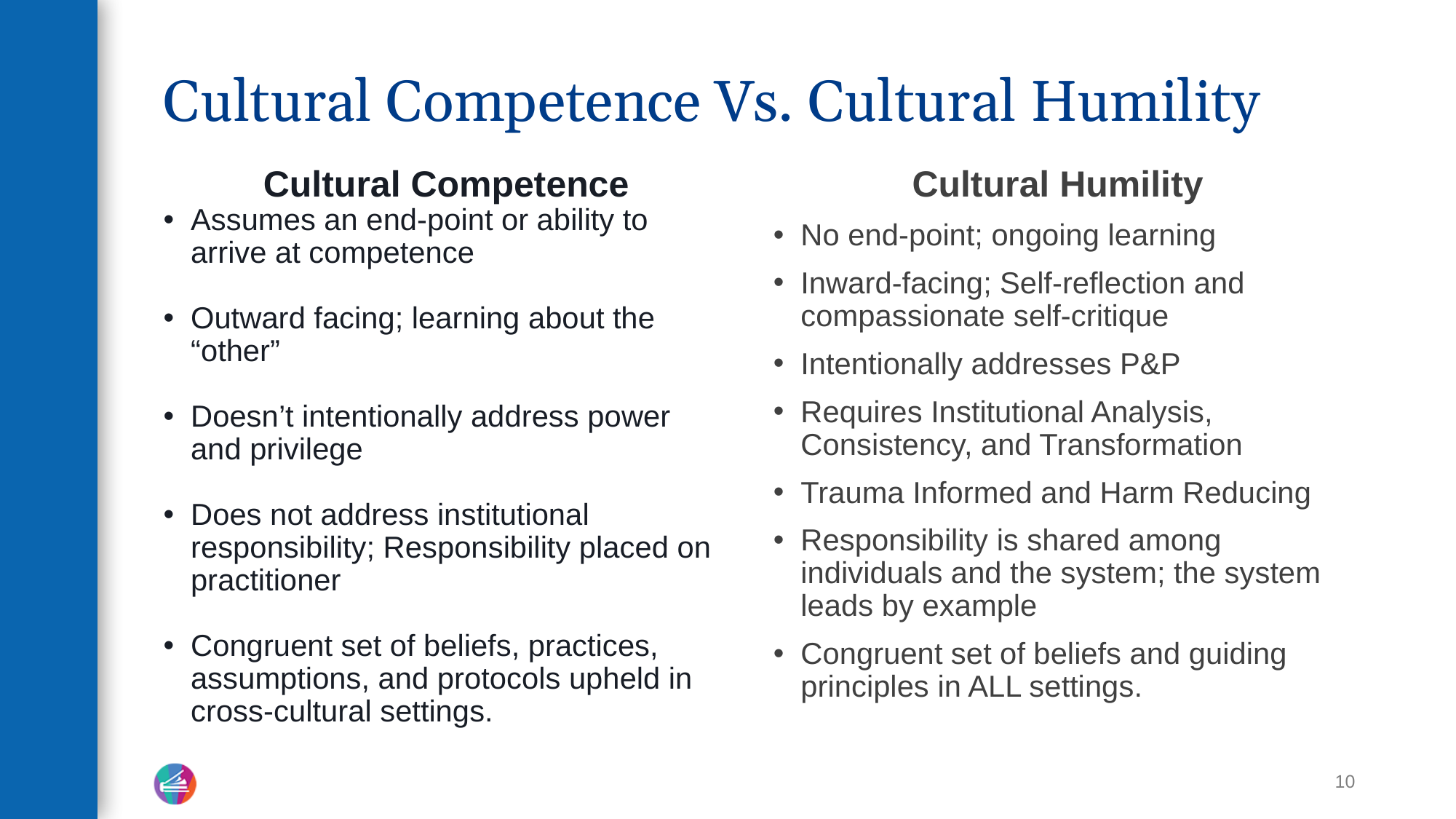

# Cultural Competence Vs. Cultural Humility
Cultural Competence
Assumes an end-point or ability to arrive at competence

Outward facing; learning about the “other”

Doesn’t intentionally address power and privilege

Does not address institutional responsibility; Responsibility placed on practitioner

Congruent set of beliefs, practices, assumptions, and protocols upheld in cross-cultural settings.

Cultural Humility
No end-point; ongoing learning
Inward-facing; Self-reflection and compassionate self-critique
Intentionally addresses P&P
Requires Institutional Analysis, Consistency, and Transformation
Trauma Informed and Harm Reducing
Responsibility is shared among individuals and the system; the system leads by example
Congruent set of beliefs and guiding principles in ALL settings.

10